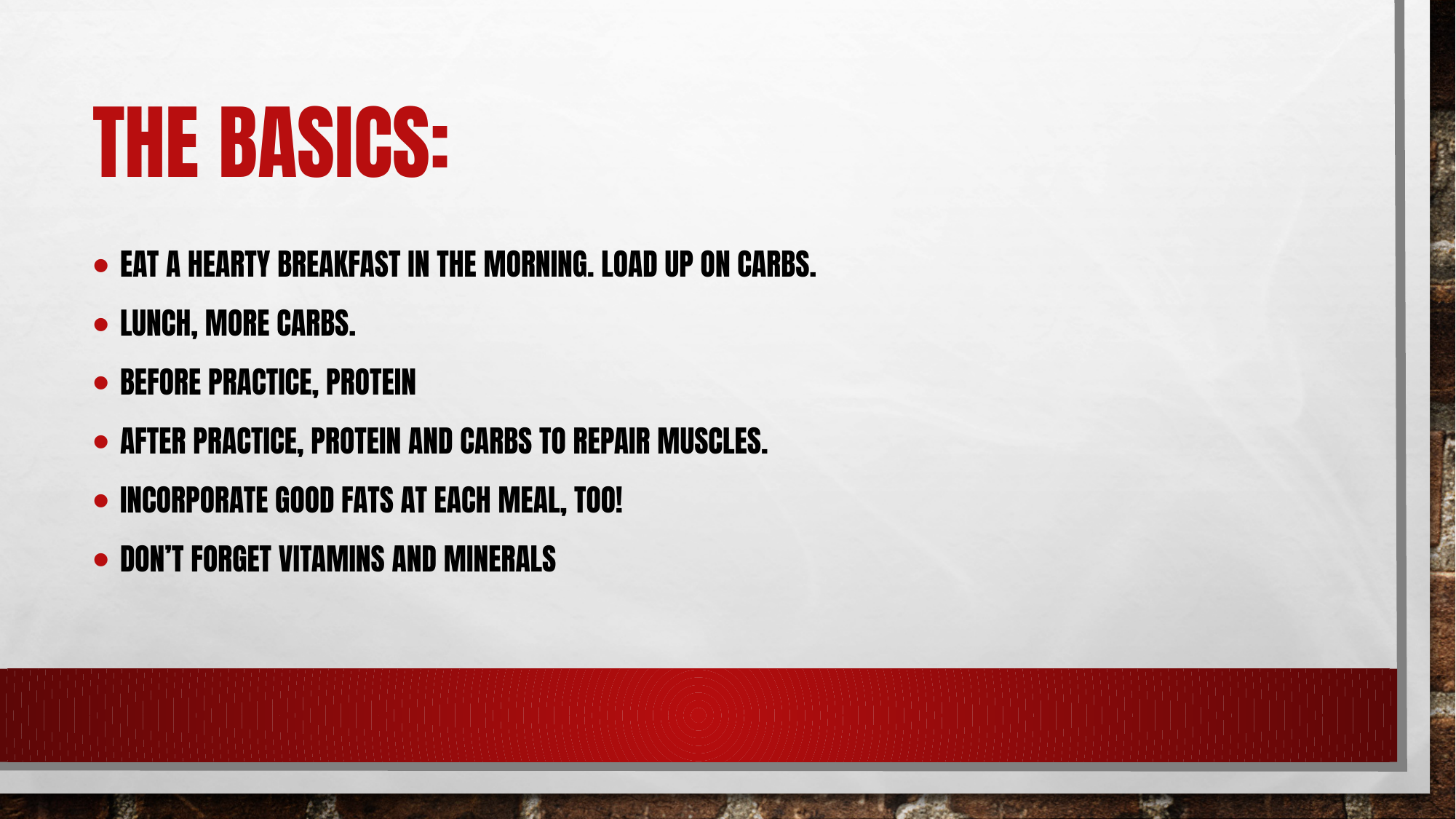

# The Basics:
Eat a hearty breakfast in the morning. Load up on carbs.
Lunch, more carbs.
Before practice, protein
After practice, protein and carbs to repair muscles.
Incorporate Good fats at each meal, too!
Don’t forget vitamins and minerals